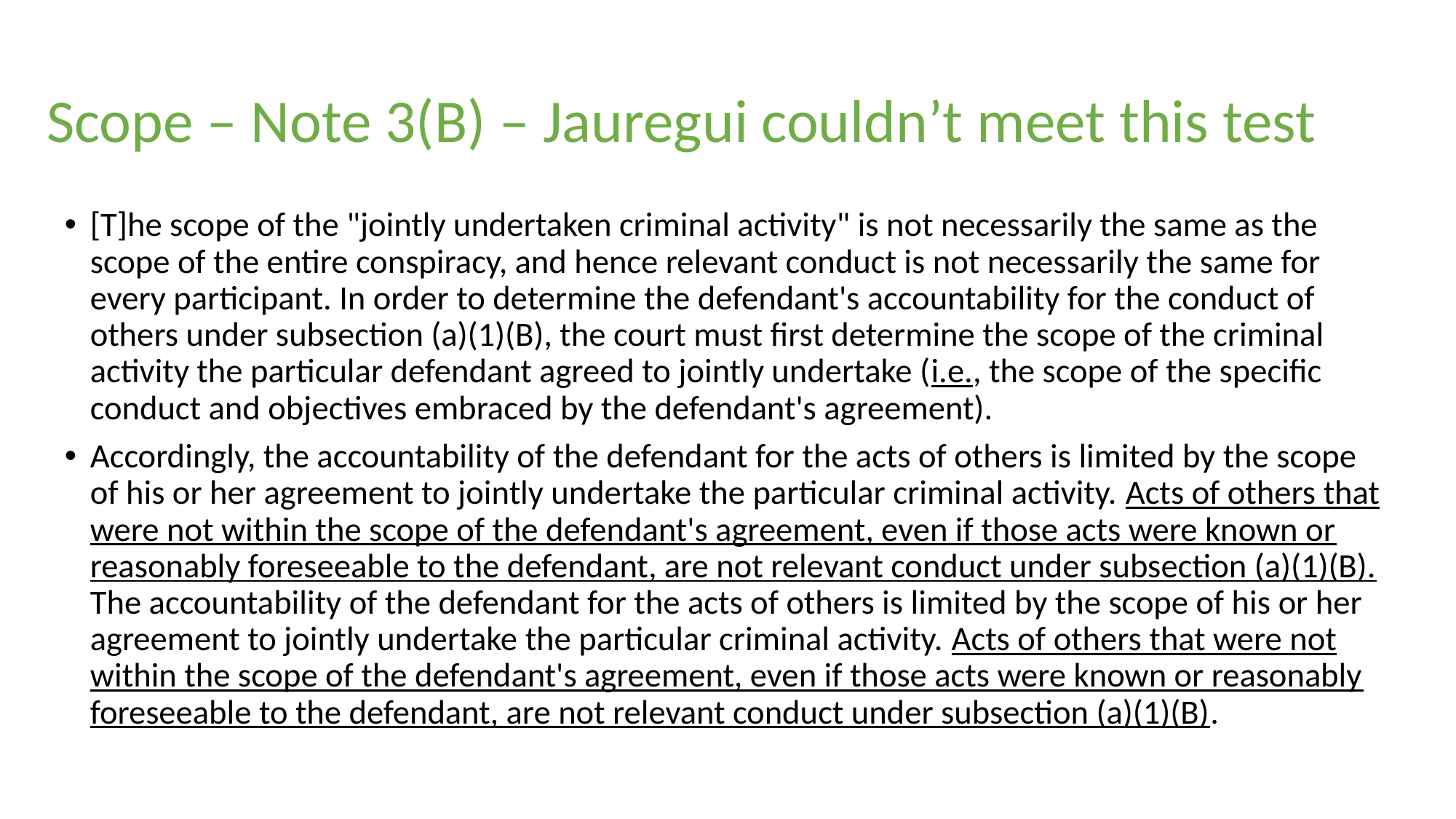

# Scope – Note 3(B) – Jauregui couldn’t meet this test
[T]he scope of the "jointly undertaken criminal activity" is not necessarily the same as the scope of the entire conspiracy, and hence relevant conduct is not necessarily the same for every participant. In order to determine the defendant's accountability for the conduct of others under subsection (a)(1)(B), the court must first determine the scope of the criminal activity the particular defendant agreed to jointly undertake (i.e., the scope of the specific conduct and objectives embraced by the defendant's agreement).
Accordingly, the accountability of the defendant for the acts of others is limited by the scope of his or her agreement to jointly undertake the particular criminal activity. Acts of others that were not within the scope of the defendant's agreement, even if those acts were known or reasonably foreseeable to the defendant, are not relevant conduct under subsection (a)(1)(B). The accountability of the defendant for the acts of others is limited by the scope of his or her agreement to jointly undertake the particular criminal activity. Acts of others that were not within the scope of the defendant's agreement, even if those acts were known or reasonably foreseeable to the defendant, are not relevant conduct under subsection (a)(1)(B).